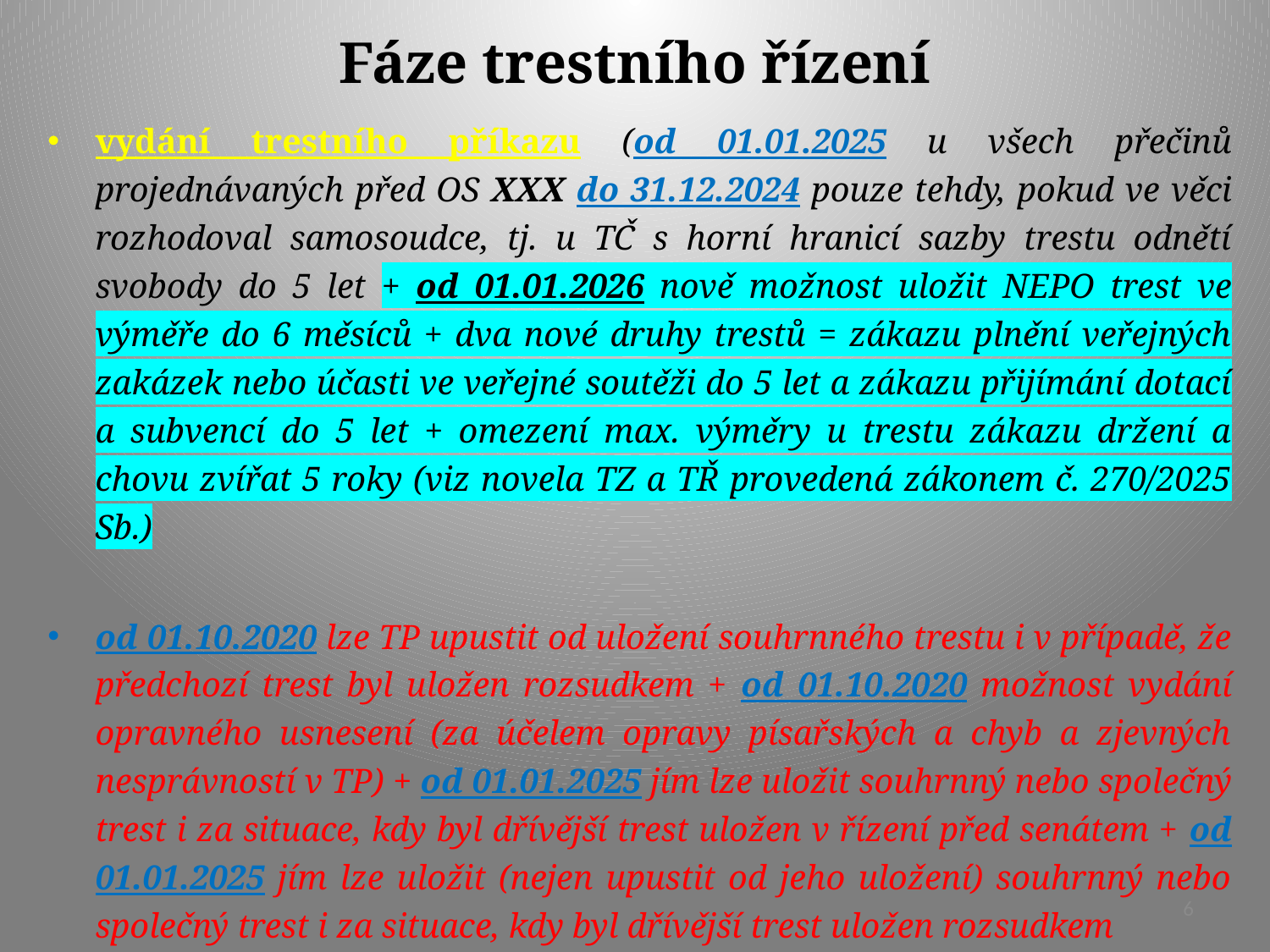

# Fáze trestního řízení
vydání trestního příkazu (od 01.01.2025 u všech přečinů projednávaných před OS XXX do 31.12.2024 pouze tehdy, pokud ve věci rozhodoval samosoudce, tj. u TČ s horní hranicí sazby trestu odnětí svobody do 5 let + od 01.01.2026 nově možnost uložit NEPO trest ve výměře do 6 měsíců + dva nové druhy trestů = zákazu plnění veřejných zakázek nebo účasti ve veřejné soutěži do 5 let a zákazu přijímání dotací a subvencí do 5 let + omezení max. výměry u trestu zákazu držení a chovu zvířat 5 roky (viz novela TZ a TŘ provedená zákonem č. 270/2025 Sb.)

od 01.10.2020 lze TP upustit od uložení souhrnného trestu i v případě, že předchozí trest byl uložen rozsudkem + od 01.10.2020 možnost vydání opravného usnesení (za účelem opravy písařských a chyb a zjevných nesprávností v TP) + od 01.01.2025 jím lze uložit souhrnný nebo společný trest i za situace, kdy byl dřívější trest uložen v řízení před senátem + od 01.01.2025 jím lze uložit (nejen upustit od jeho uložení) souhrnný nebo společný trest i za situace, kdy byl dřívější trest uložen rozsudkem

6